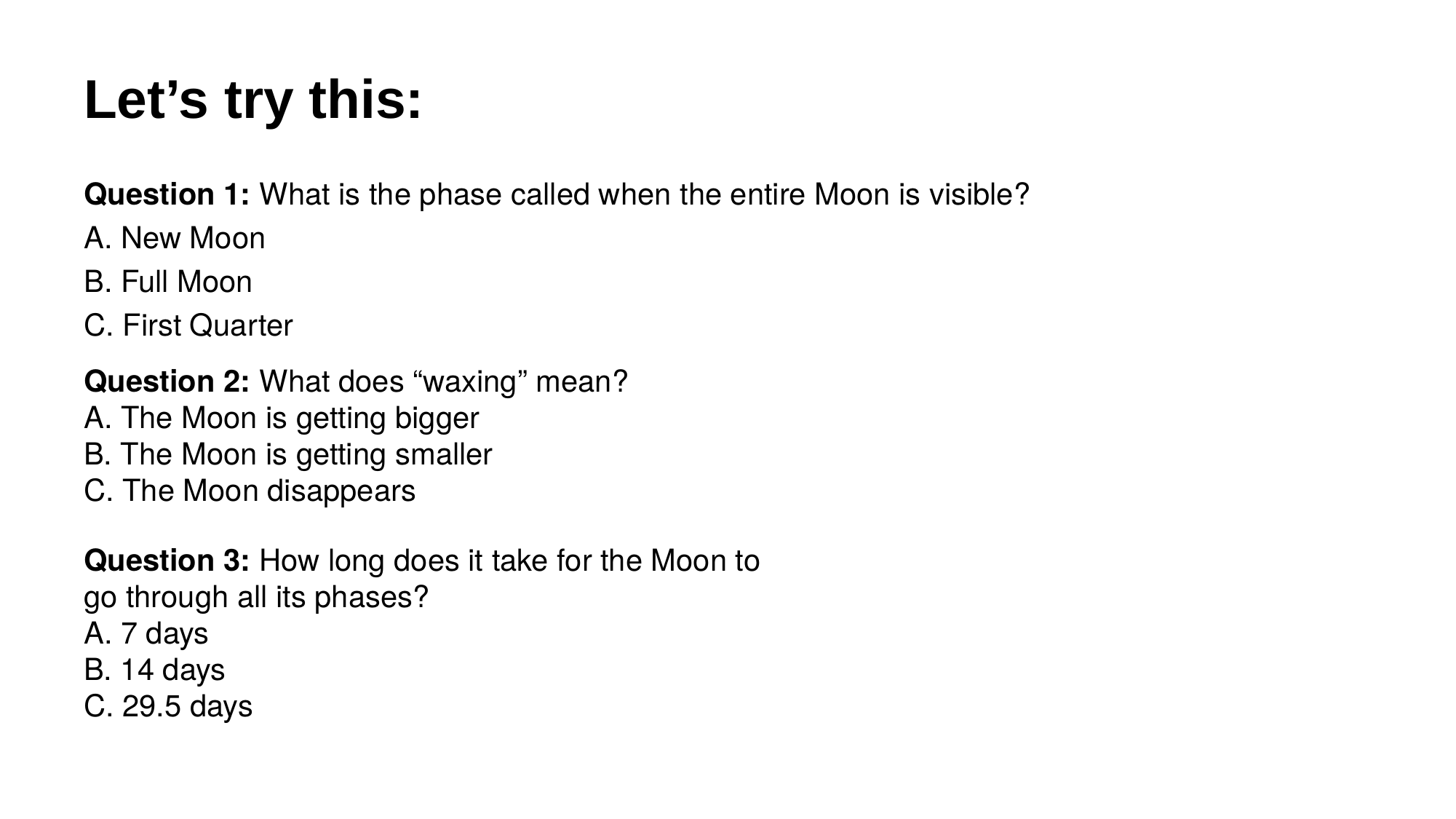

# Let’s try this:
Question 1: What is the phase called when the entire Moon is visible?
A. New Moon
B. Full Moon
C. First Quarter

Question 2: What does “waxing” mean?
A. The Moon is getting bigger
B. The Moon is getting smaller
C. The Moon disappears
Question 3: How long does it take for the Moon to go through all its phases?
A. 7 days
B. 14 days
C. 29.5 days